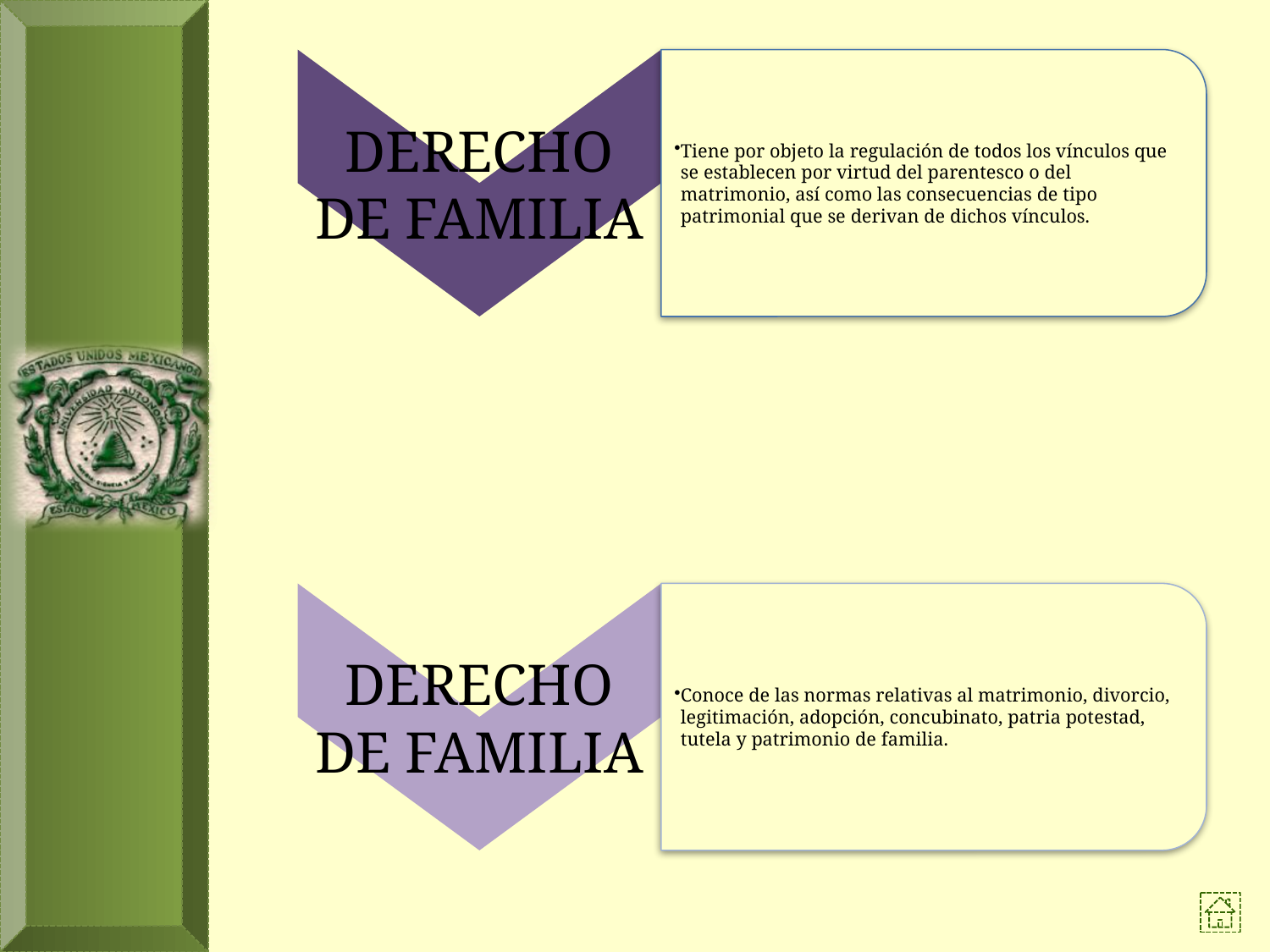

DERECHO DE FAMILIA
Tiene por objeto la regulación de todos los vínculos que se establecen por virtud del parentesco o del matrimonio, así como las consecuencias de tipo patrimonial que se derivan de dichos vínculos.
DERECHO DE FAMILIA
Conoce de las normas relativas al matrimonio, divorcio, legitimación, adopción, concubinato, patria potestad, tutela y patrimonio de familia.